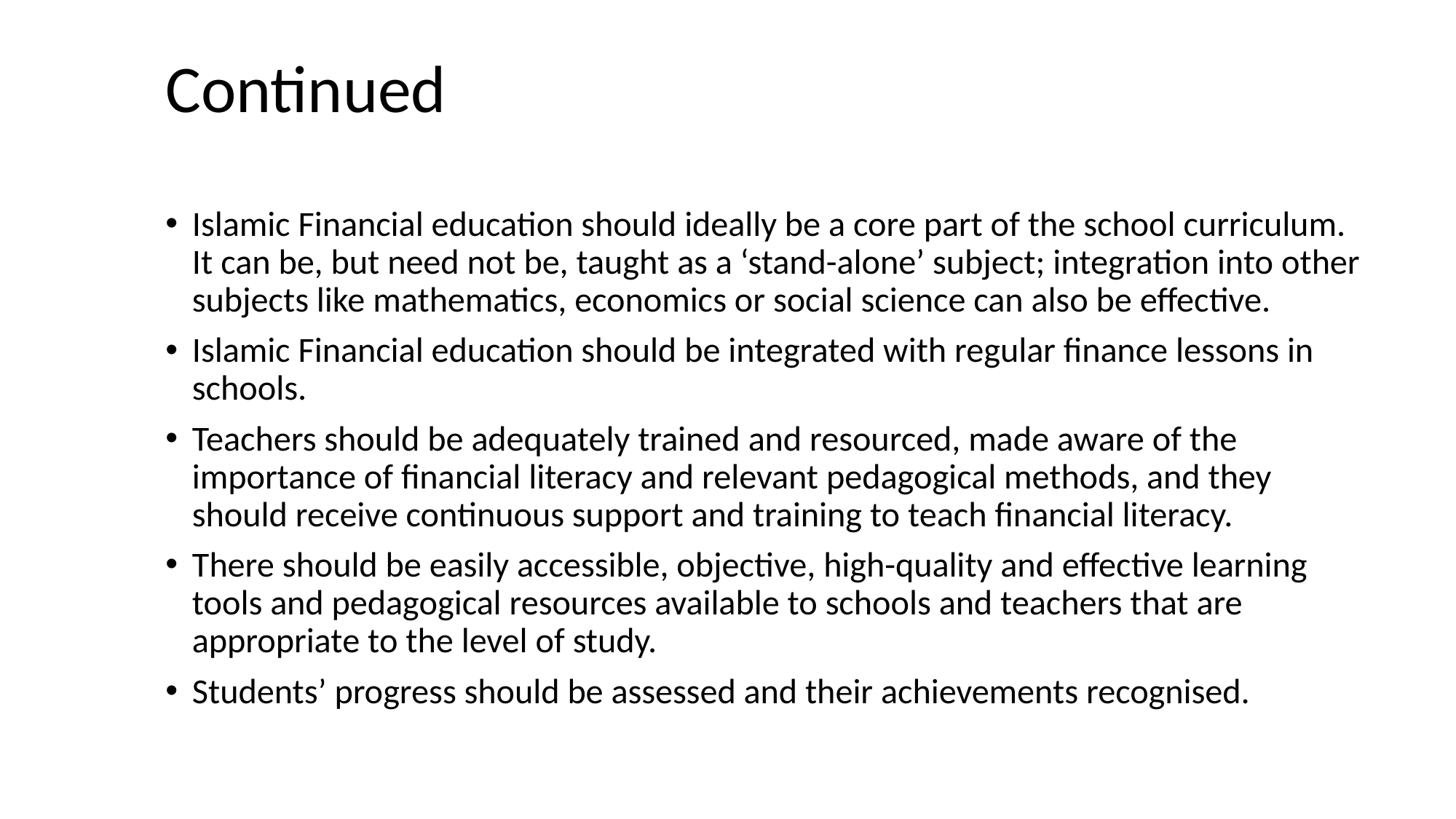

# Continued
Islamic Financial education should ideally be a core part of the school curriculum. It can be, but need not be, taught as a ‘stand-alone’ subject; integration into other subjects like mathematics, economics or social science can also be effective.
Islamic Financial education should be integrated with regular finance lessons in schools.
Teachers should be adequately trained and resourced, made aware of the importance of financial literacy and relevant pedagogical methods, and they should receive continuous support and training to teach financial literacy.
There should be easily accessible, objective, high-quality and effective learning tools and pedagogical resources available to schools and teachers that are appropriate to the level of study.
Students’ progress should be assessed and their achievements recognised.